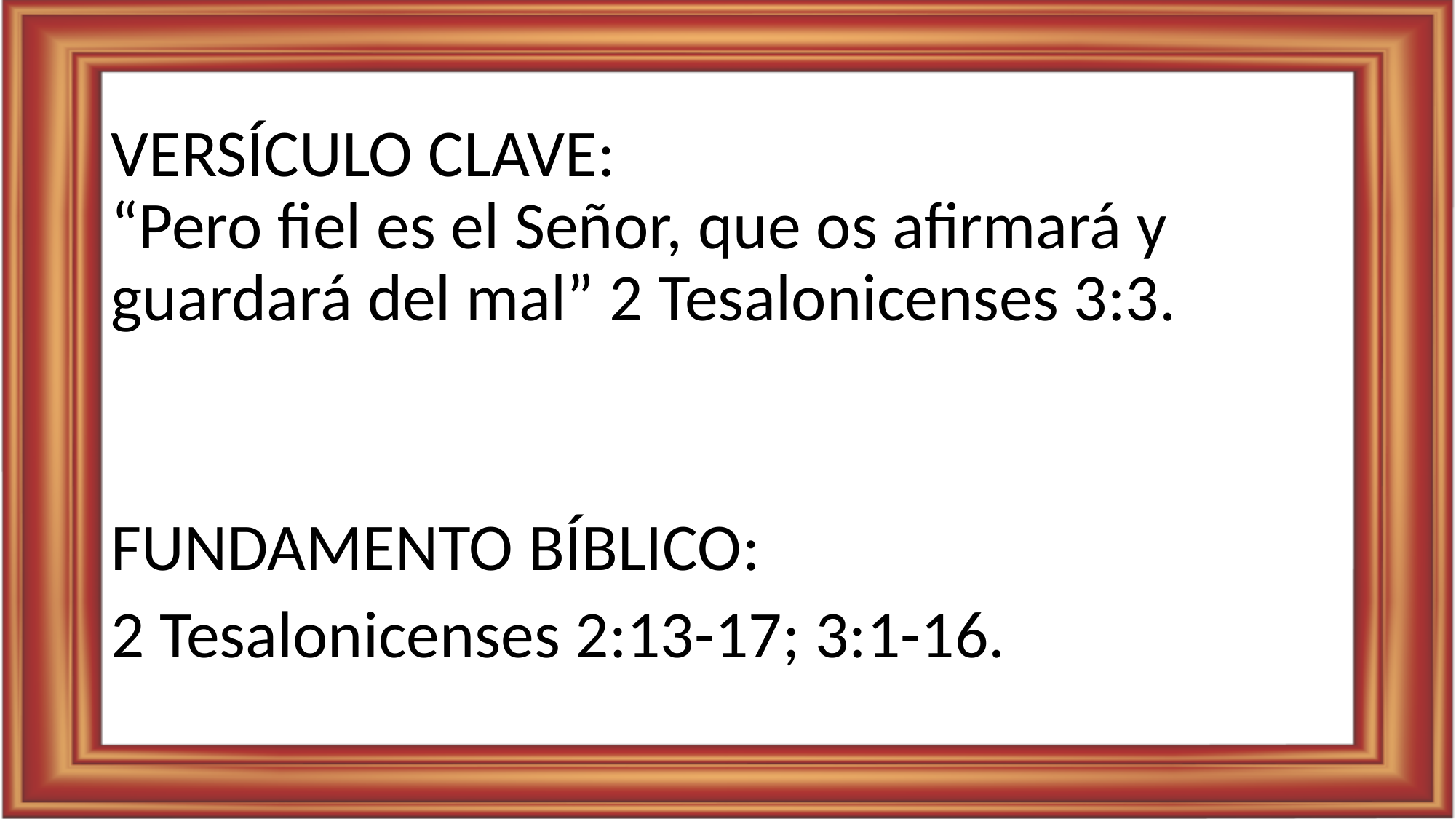

# VERSÍCULO CLAVE: “Pero fiel es el Señor, que os afirmará y guardará del mal” 2 Tesalonicenses 3:3.
FUNDAMENTO BÍBLICO:
2 Tesalonicenses 2:13-17; 3:1-16.